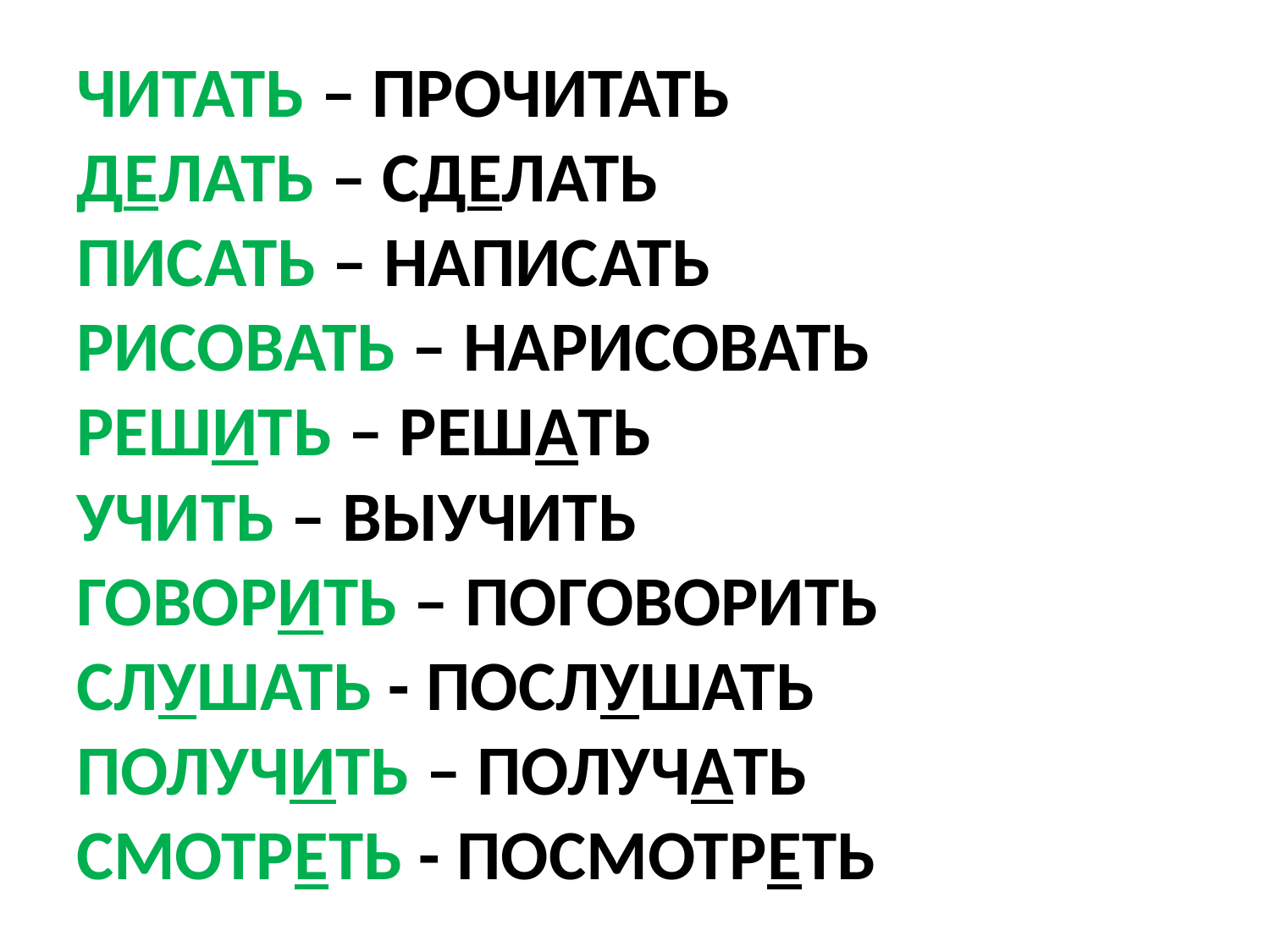

# ЧИТАТЬ – ПРОЧИТАТЬ ДЕЛАТЬ – СДЕЛАТЬ ПИСАТЬ – НАПИСАТЬ РИСОВАТЬ – НАРИСОВАТЬ РЕШИТЬ – РЕШАТЬ УЧИТЬ – ВЫУЧИТЬ ГОВОРИТЬ – ПОГОВОРИТЬ СЛУШАТЬ - ПОСЛУШАТЬ ПОЛУЧИТЬ – ПОЛУЧАТЬ СМОТРЕТЬ - ПОСМОТРЕТЬ